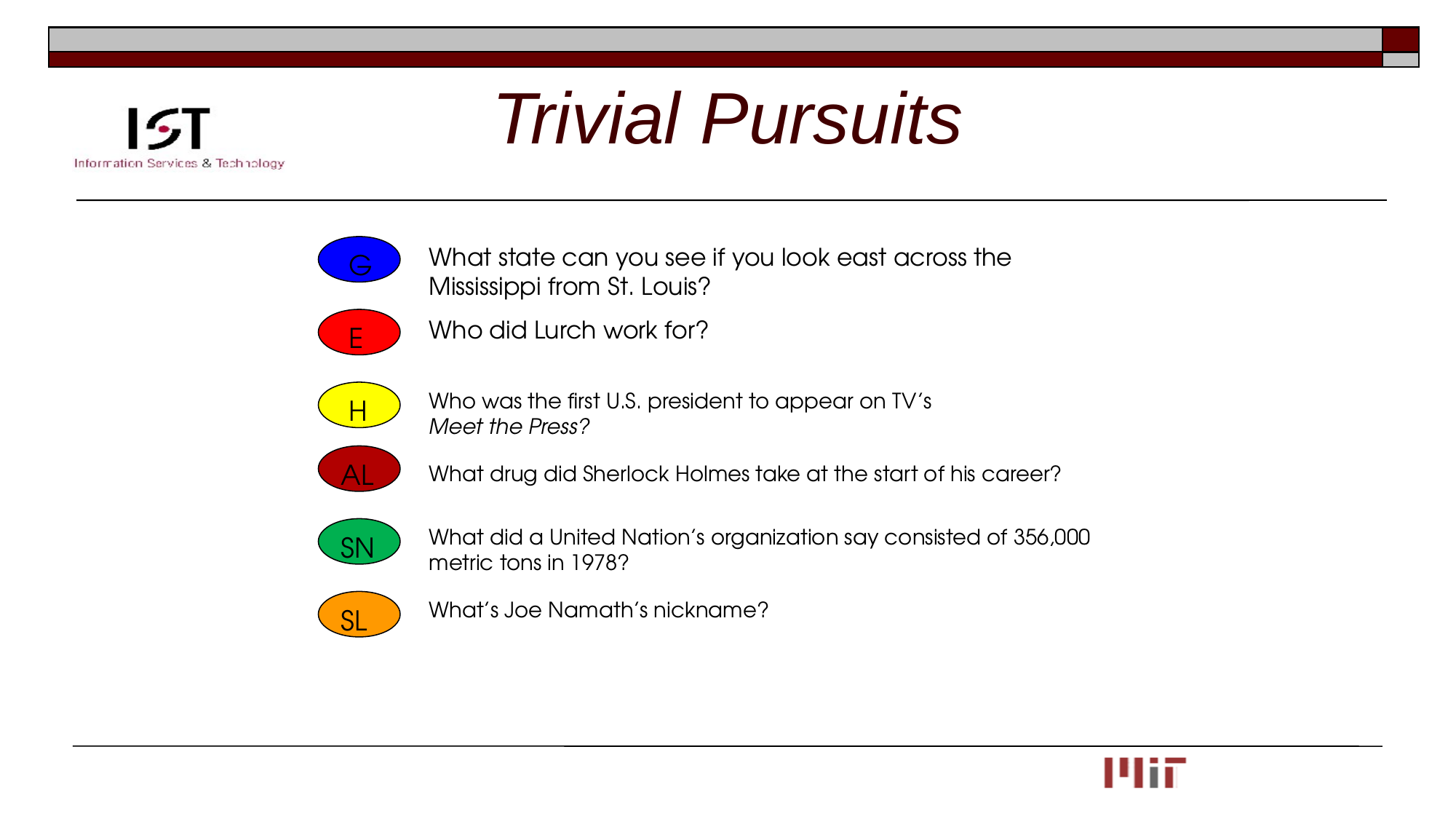

# Trivial Pursuits
 G
What state can you see if you look east across the Mississippi from St. Louis?
 E
Who did Lurch work for?
 H
Who was the first U.S. president to appear on TV’s Meet the Press?
AL

What drug did Sherlock Holmes take at the start of his career?

SN
What did a United Nation’s organization say consisted of 356,000 metric tons in 1978?
SL
What’s Joe Namath’s nickname?